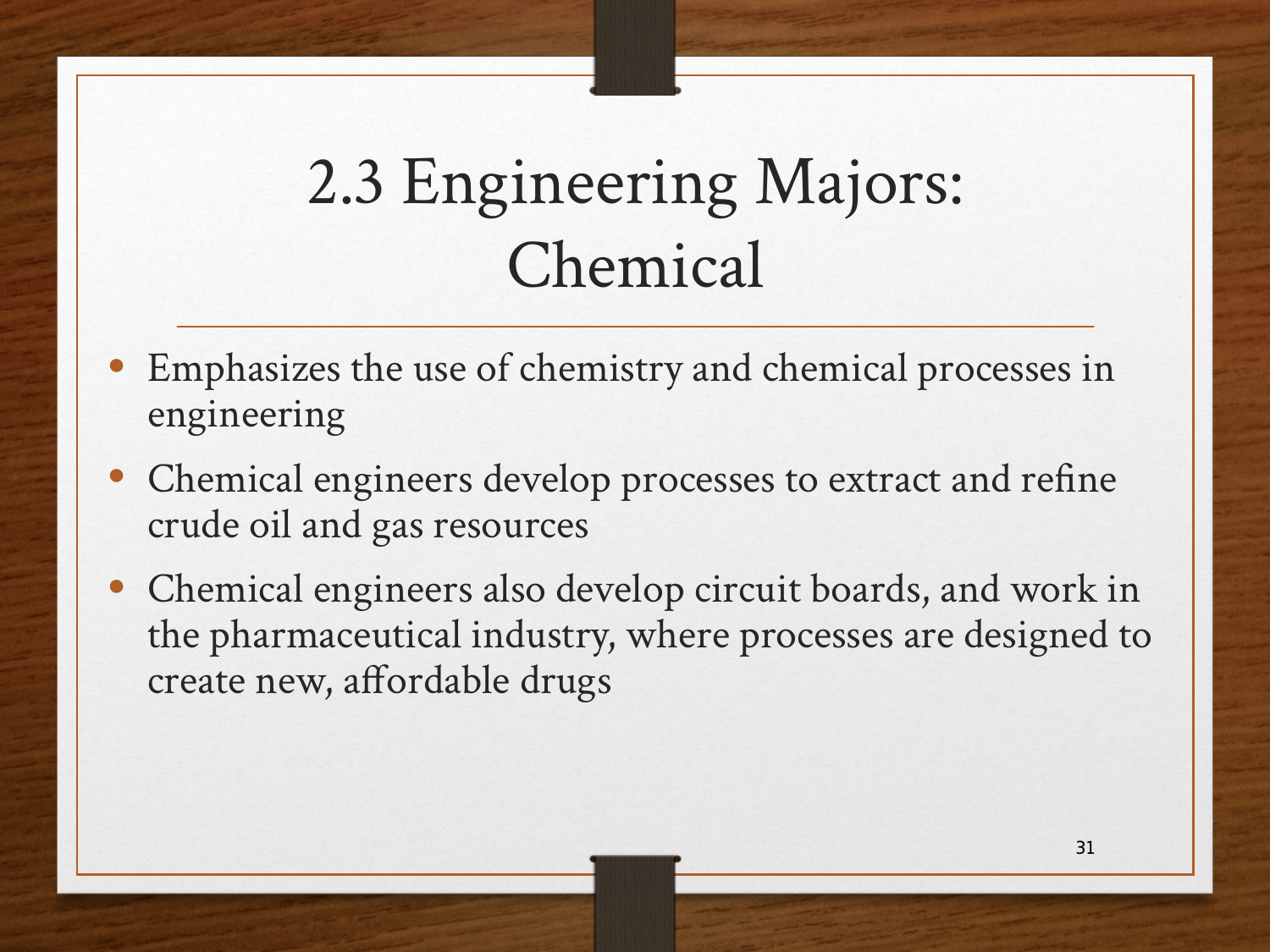

# 2.3 Engineering Majors: Chemical
Emphasizes the use of chemistry and chemical processes in engineering
Chemical engineers develop processes to extract and refine crude oil and gas resources
Chemical engineers also develop circuit boards, and work in the pharmaceutical industry, where processes are designed to create new, affordable drugs
31